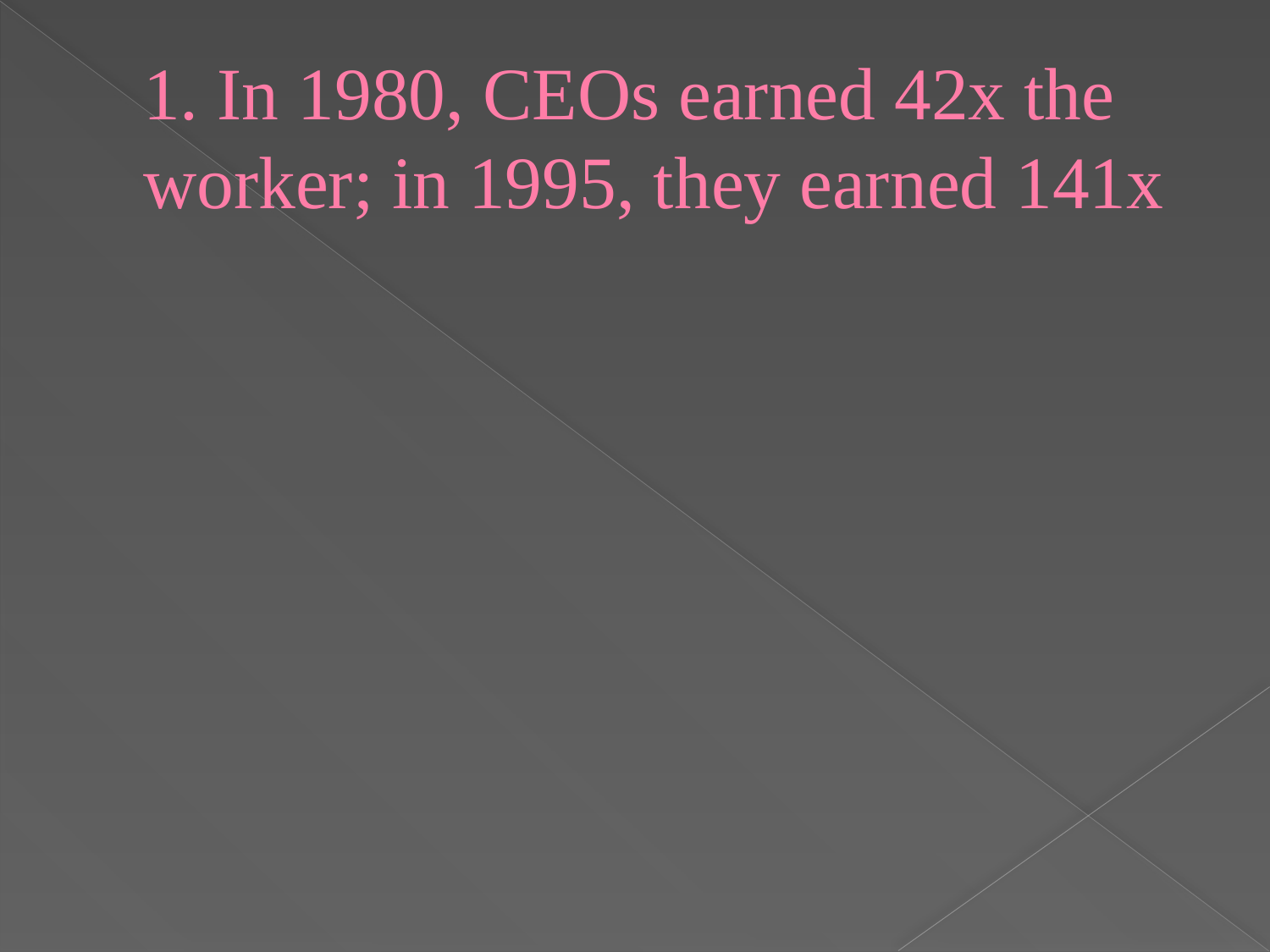

# 1. In 1980, CEOs earned 42x the worker; in 1995, they earned 141x